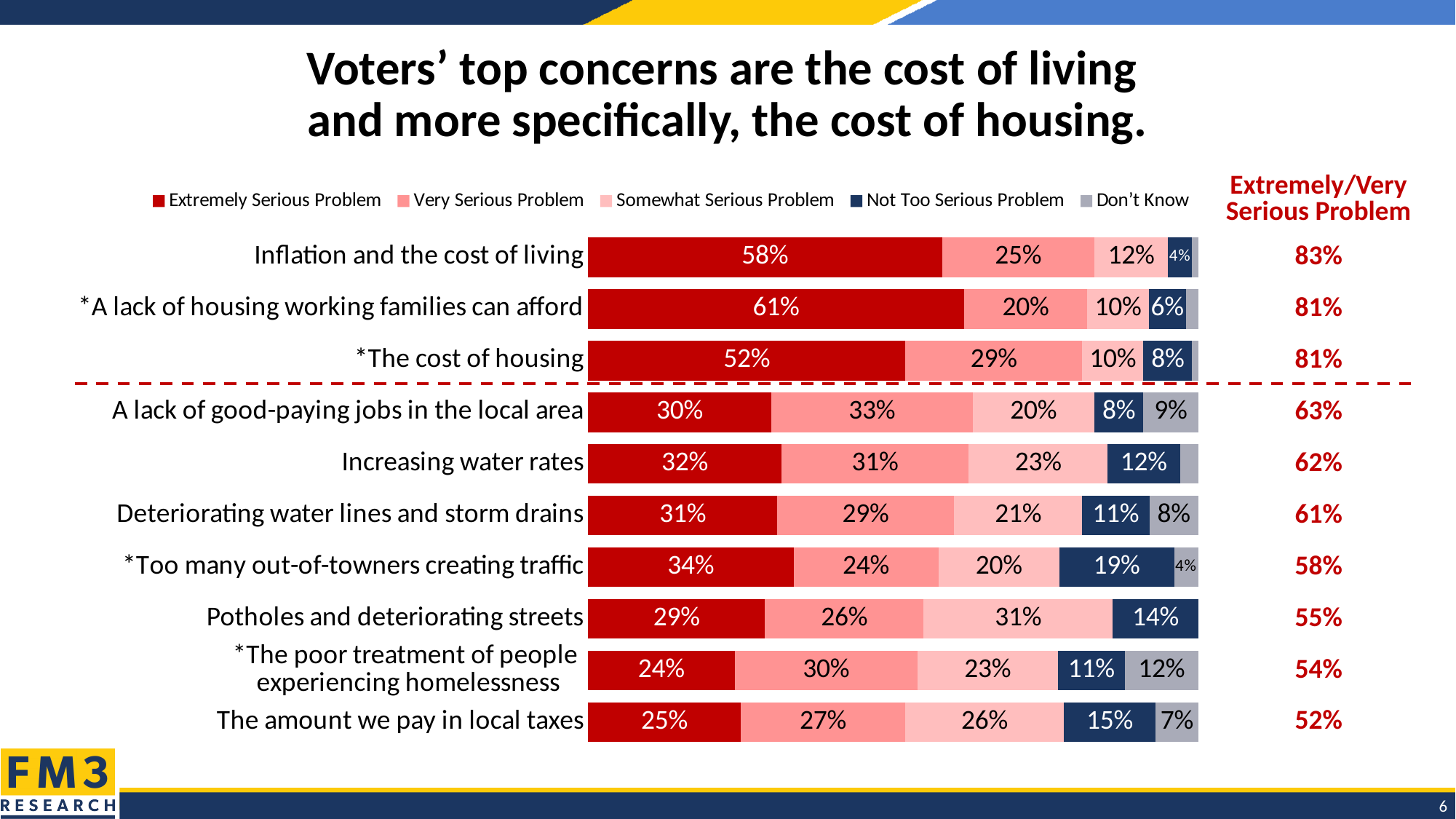

# Voters’ top concerns are the cost of living and more specifically, the cost of housing.

### Chart

| Category | Extremely Serious Problem | Very Serious Problem | Somewhat Serious Problem | Not Too Serious Problem | Don’t Know |
|---|---|---|---|---|---|
| Inflation and the cost of living | 0.58 | 0.25 | 0.12 | 0.04 | 0.01 |
| *A lack of housing working families can afford | 0.61 | 0.2 | 0.1 | 0.06 | 0.02 |
| *The cost of housing | 0.52 | 0.29 | 0.1 | 0.08 | 0.01 |
| A lack of good-paying jobs in the local area | 0.3 | 0.33 | 0.2 | 0.08 | 0.09 |
| Increasing water rates | 0.32 | 0.31 | 0.23 | 0.12 | 0.03 |
| Deteriorating water lines and storm drains | 0.31 | 0.29 | 0.21 | 0.11 | 0.08 |
| *Too many out-of-towners creating traffic | 0.34 | 0.24 | 0.2 | 0.19 | 0.04 |
| Potholes and deteriorating streets | 0.29 | 0.26 | 0.31 | 0.14 | 0.0 |
| *The poor treatment of people
experiencing homelessness | 0.24 | 0.3 | 0.23 | 0.11 | 0.12 |
| The amount we pay in local taxes | 0.25 | 0.27 | 0.26 | 0.15 | 0.07 |
| Extremely/Very Serious Problem |
| --- |
| 83% |
| 81% |
| 81% |
| 63% |
| 62% |
| 61% |
| 58% |
| 55% |
| 54% |
| 52% |